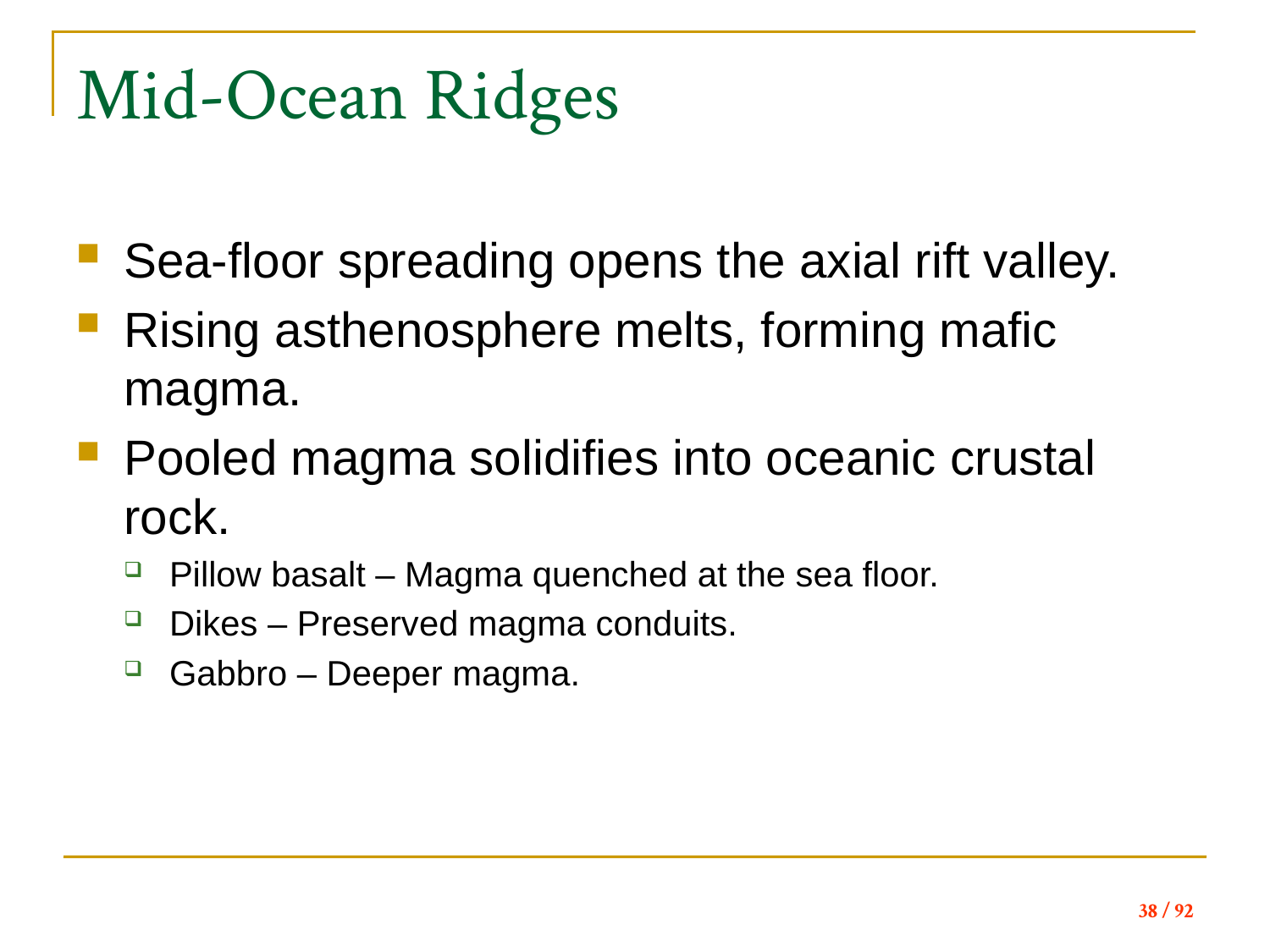

# Mid-Ocean Ridges
Sea-floor spreading opens the axial rift valley.
Rising asthenosphere melts, forming mafic magma.
Pooled magma solidifies into oceanic crustal rock.
Pillow basalt – Magma quenched at the sea floor.
Dikes – Preserved magma conduits.
Gabbro – Deeper magma.

38 / 92